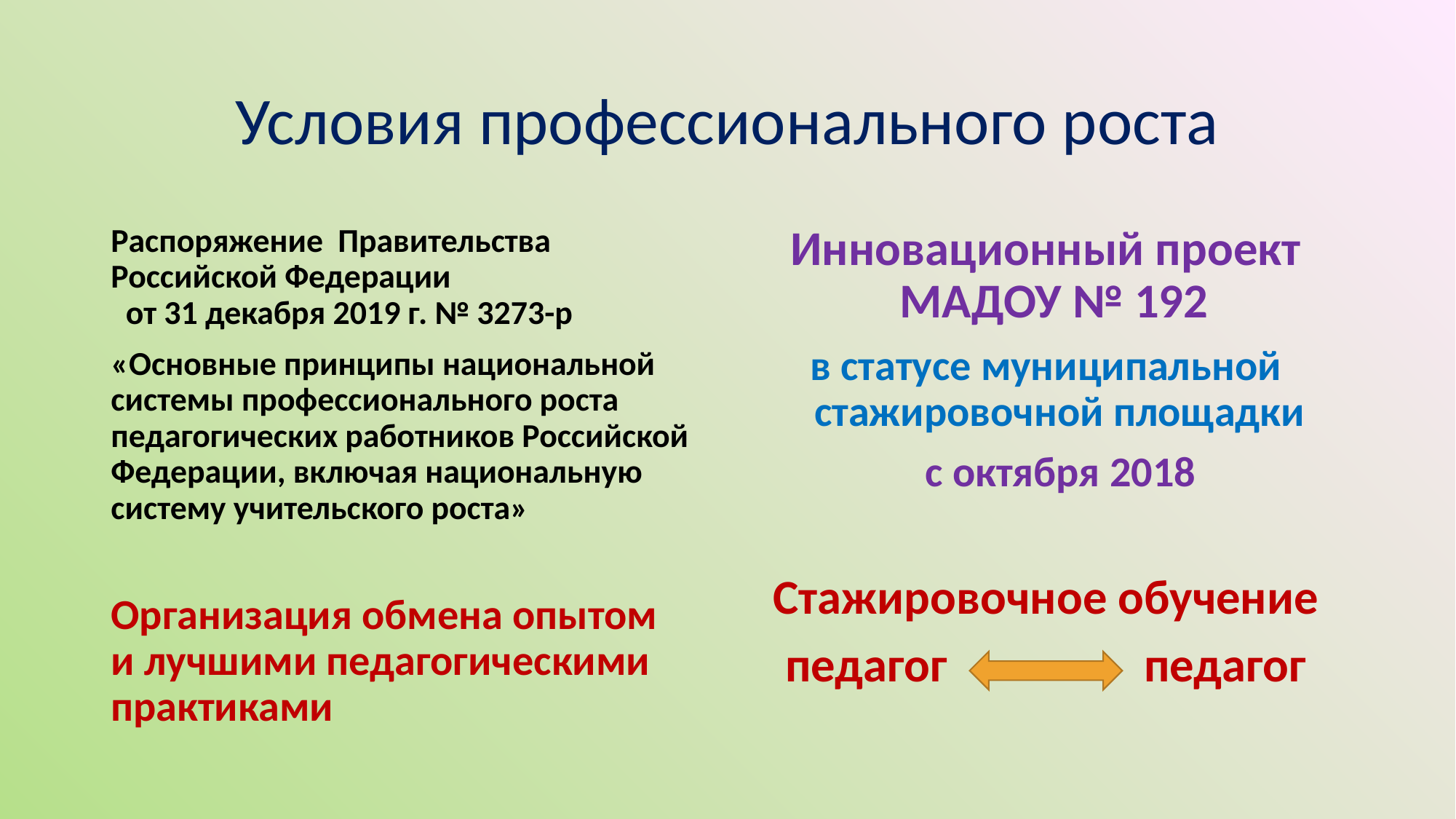

# Условия профессионального роста
Распоряжение  Правительства Российской Федерации                                     от 31 декабря 2019 г. № 3273-р
«Основные принципы национальной системы профессионального роста педагогических работников Российской Федерации, включая национальную систему учительского роста»

Организация обмена опытом   и лучшими педагогическими практиками

Инновационный проект МАДОУ № 192
в статусе муниципальной стажировочной площадки
    с октября 2018

Стажировочное обучение
педагог                  педагог